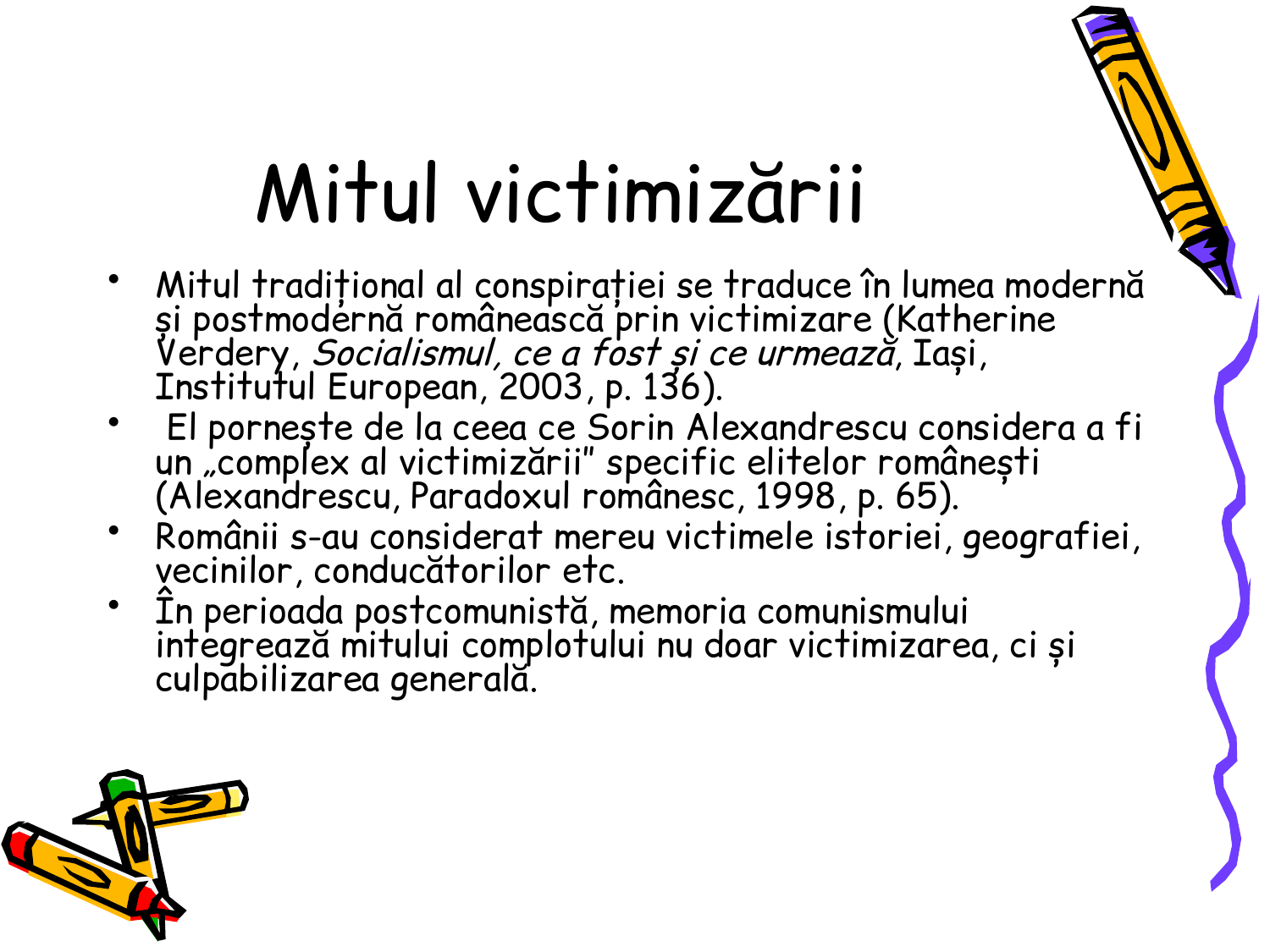

# Mitul victimizării
Mitul tradiţional al conspiraţiei se traduce în lumea modernă şi postmodernă românească prin victimizare (Katherine Verdery, Socialismul, ce a fost şi ce urmează, Iaşi, Institutul European, 2003, p. 136).
 El porneşte de la ceea ce Sorin Alexandrescu considera a fi un „complex al victimizării” specific elitelor româneşti (Alexandrescu, Paradoxul românesc, 1998, p. 65).
Românii s-au considerat mereu victimele istoriei, geografiei, vecinilor, conducătorilor etc.
În perioada postcomunistă, memoria comunismului integrează mitului complotului nu doar victimizarea, ci şi culpabilizarea generală.